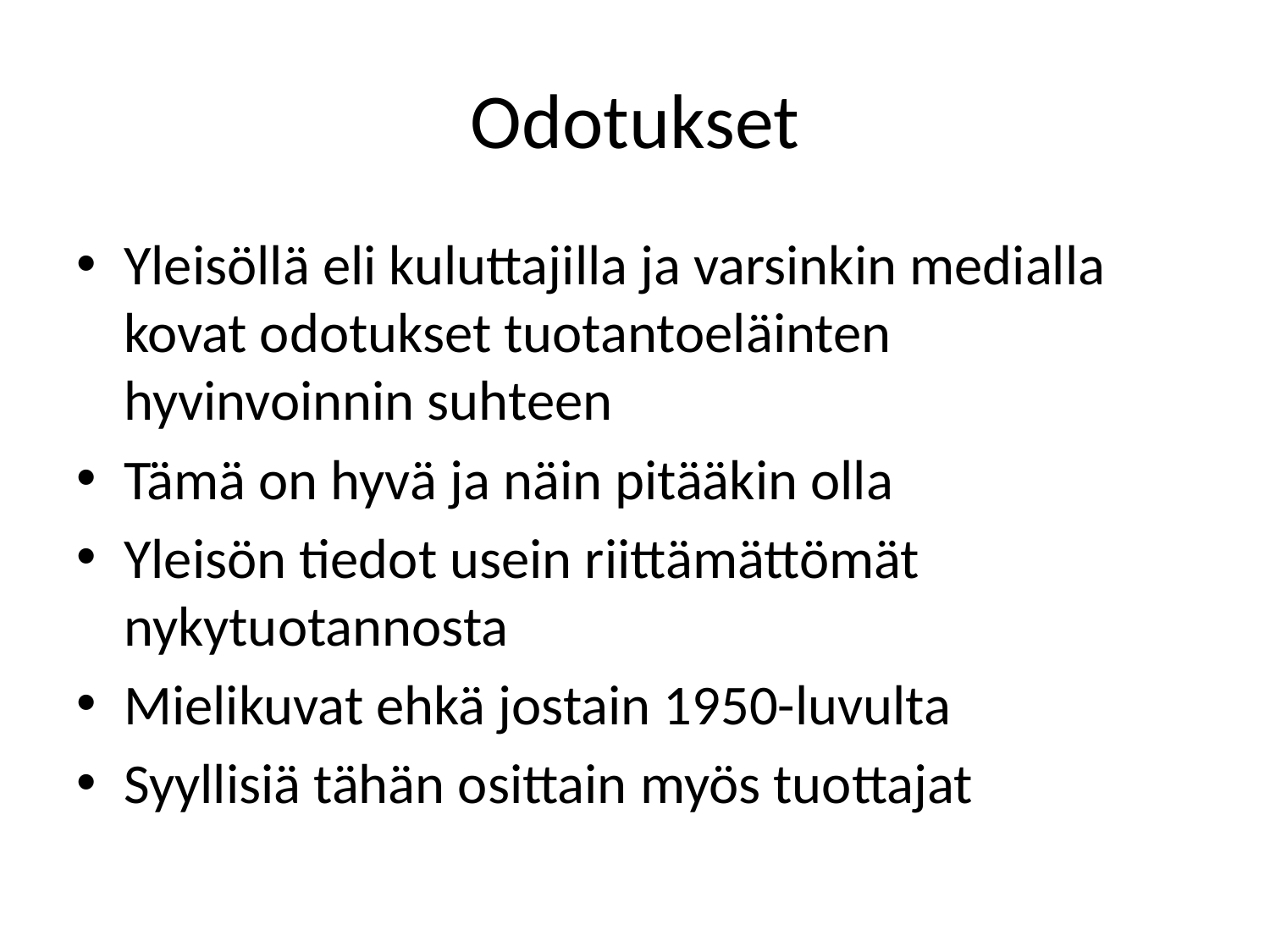

# Odotukset
Yleisöllä eli kuluttajilla ja varsinkin medialla kovat odotukset tuotantoeläinten hyvinvoinnin suhteen
Tämä on hyvä ja näin pitääkin olla
Yleisön tiedot usein riittämättömät nykytuotannosta
Mielikuvat ehkä jostain 1950-luvulta
Syyllisiä tähän osittain myös tuottajat